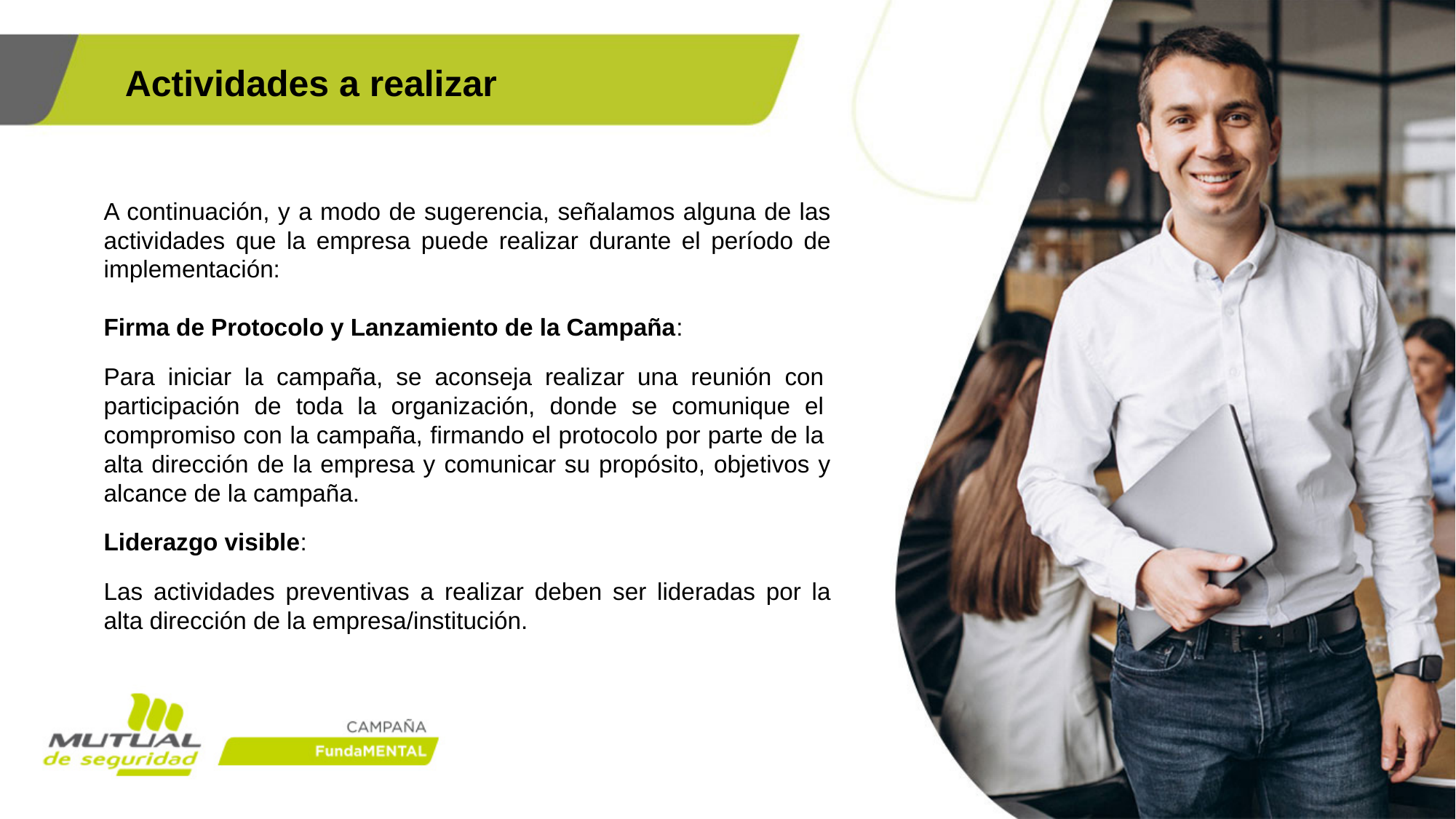

Actividades a realizar
A continuación, y a modo de sugerencia, señalamos alguna de las actividades que la empresa puede realizar durante el período de implementación:

Firma de Protocolo y Lanzamiento de la Campaña:
Para iniciar la campaña, se aconseja realizar una reunión con  participación de toda la organización, donde se comunique el  compromiso con la campaña, firmando el protocolo por parte de la  alta dirección de la empresa y comunicar su propósito, objetivos y alcance de la campaña.
Liderazgo visible:
Las actividades preventivas a realizar deben ser lideradas por la alta dirección de la empresa/institución.